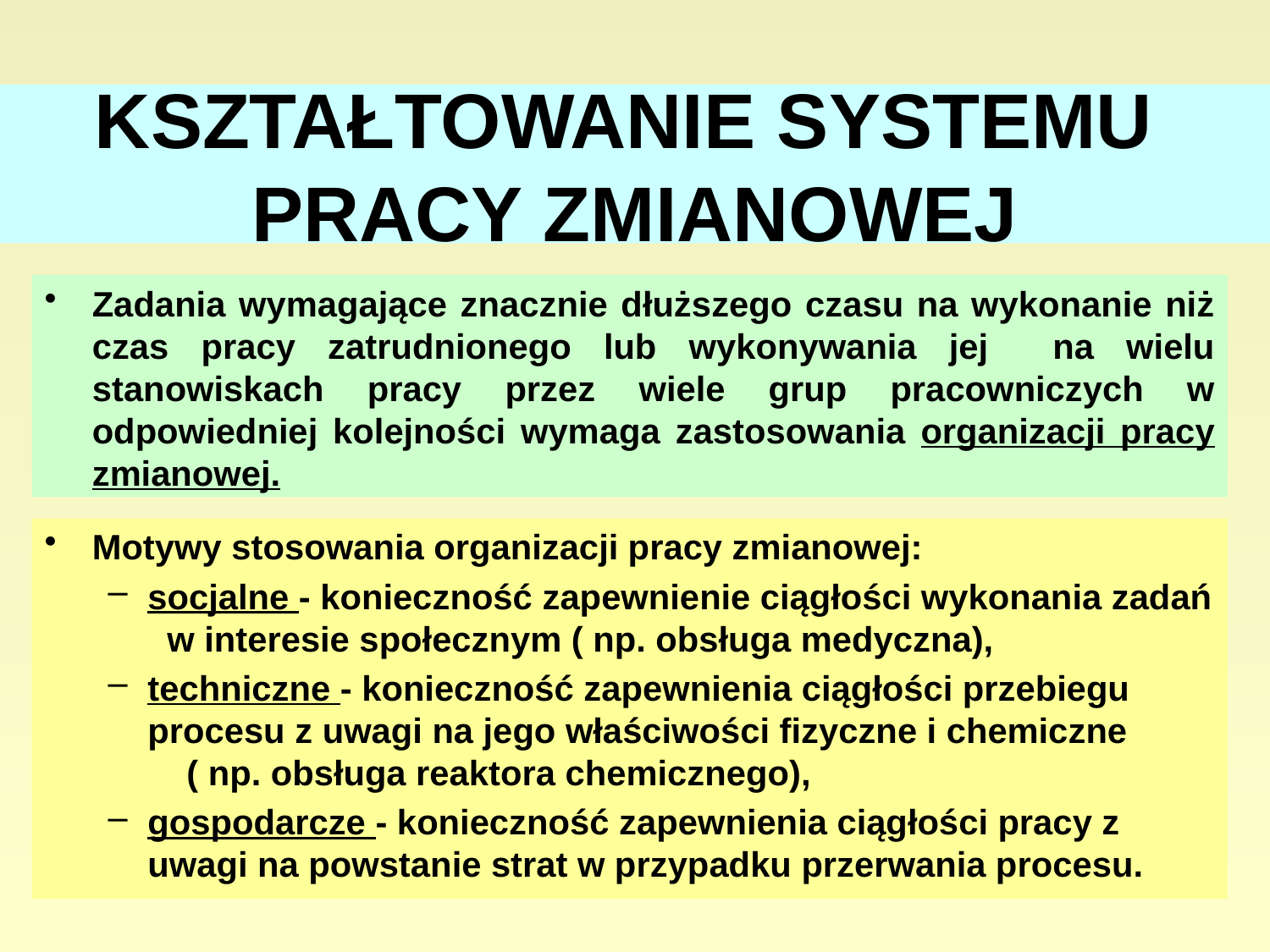

# KSZTAŁTOWANIE SYSTEMU PRACY ZMIANOWEJ
Zadania wymagające znacznie dłuższego czasu na wykonanie niż czas pracy zatrudnionego lub wykonywania jej  na wielu stanowiskach pracy przez wiele grup pracowniczych w odpowiedniej kolejności wymaga zastosowania organizacji pracy zmianowej.
Motywy stosowania organizacji pracy zmianowej:
socjalne - konieczność zapewnienie ciągłości wykonania zadań   w interesie społecznym ( np. obsługa medyczna),
techniczne - konieczność zapewnienia ciągłości przebiegu procesu z uwagi na jego właściwości fizyczne i chemiczne             ( np. obsługa reaktora chemicznego),
gospodarcze - konieczność zapewnienia ciągłości pracy z uwagi na powstanie strat w przypadku przerwania procesu.
41